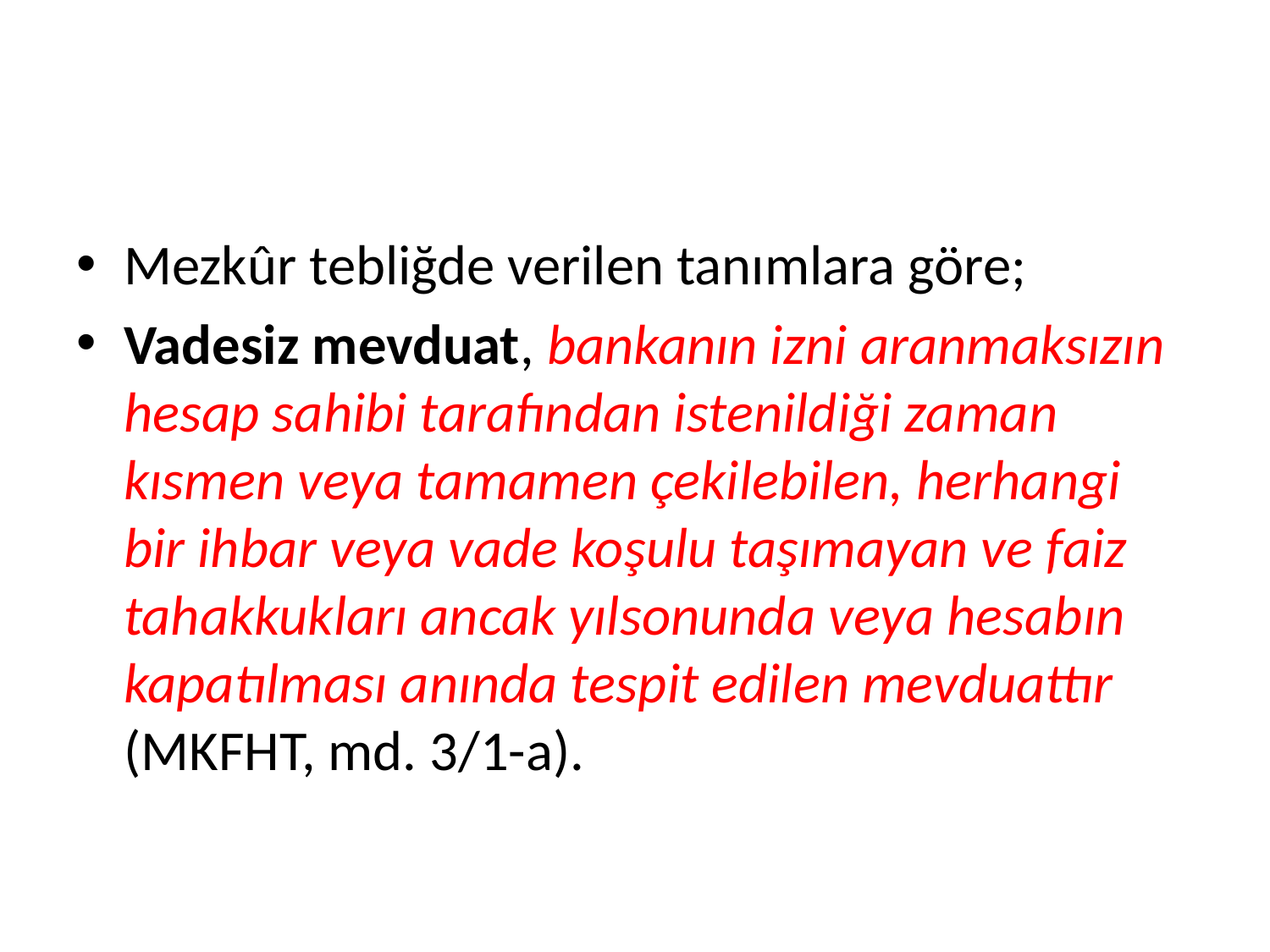

#
Mezkûr tebliğde verilen tanımlara göre;
Vadesiz mevduat, bankanın izni aranmaksızın hesap sahibi tarafından istenildiği zaman kısmen veya tamamen çekilebilen, herhangi bir ihbar veya vade koşulu taşımayan ve faiz tahakkukları ancak yılsonunda veya hesabın kapatılması anında tespit edilen mevduattır (MKFHT, md. 3/1-a).